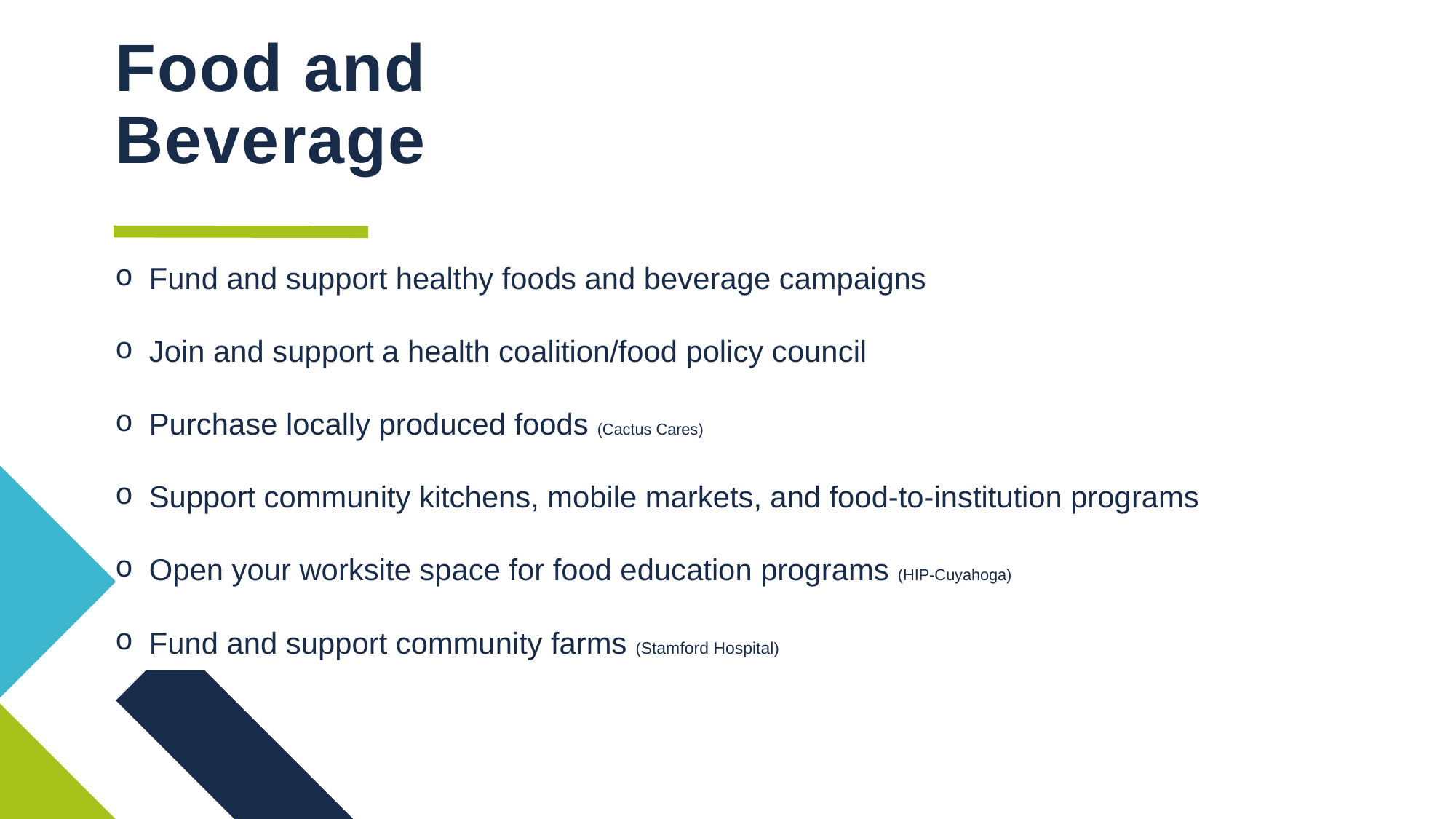

# Food and Beverage
Fund and support healthy foods and beverage campaigns

Join and support a health coalition/food policy council

Purchase locally produced foods (Cactus Cares)

Support community kitchens, mobile markets, and food-to-institution programs

Open your worksite space for food education programs (HIP-Cuyahoga)

Fund and support community farms (Stamford Hospital)